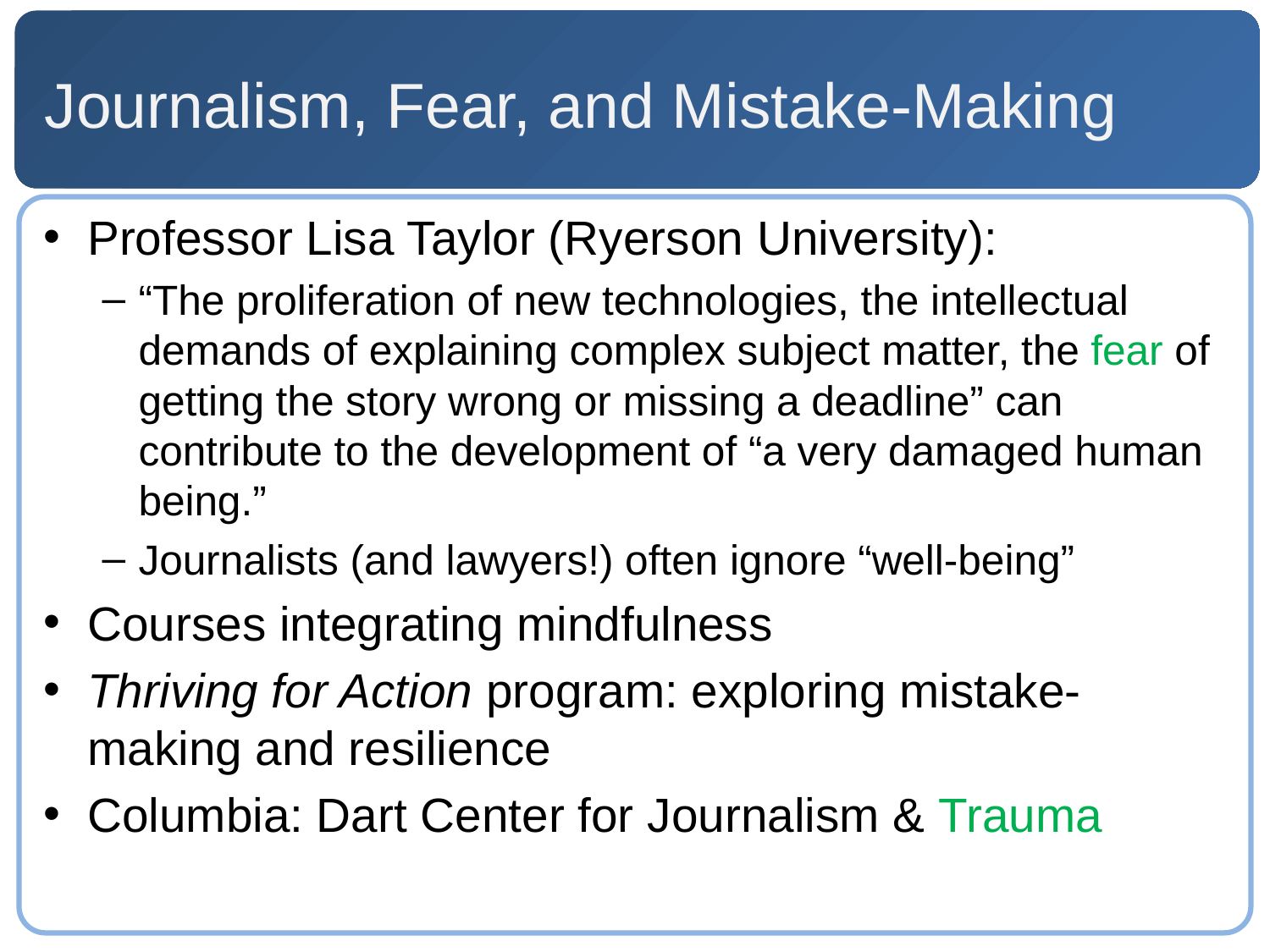

# Journalism, Fear, and Mistake-Making

Professor Lisa Taylor (Ryerson University):
“The proliferation of new technologies, the intellectual demands of explaining complex subject matter, the fear of getting the story wrong or missing a deadline” can contribute to the development of “a very damaged human being.”
Journalists (and lawyers!) often ignore “well-being”
Courses integrating mindfulness
Thriving for Action program: exploring mistake-making and resilience
Columbia: Dart Center for Journalism & Trauma